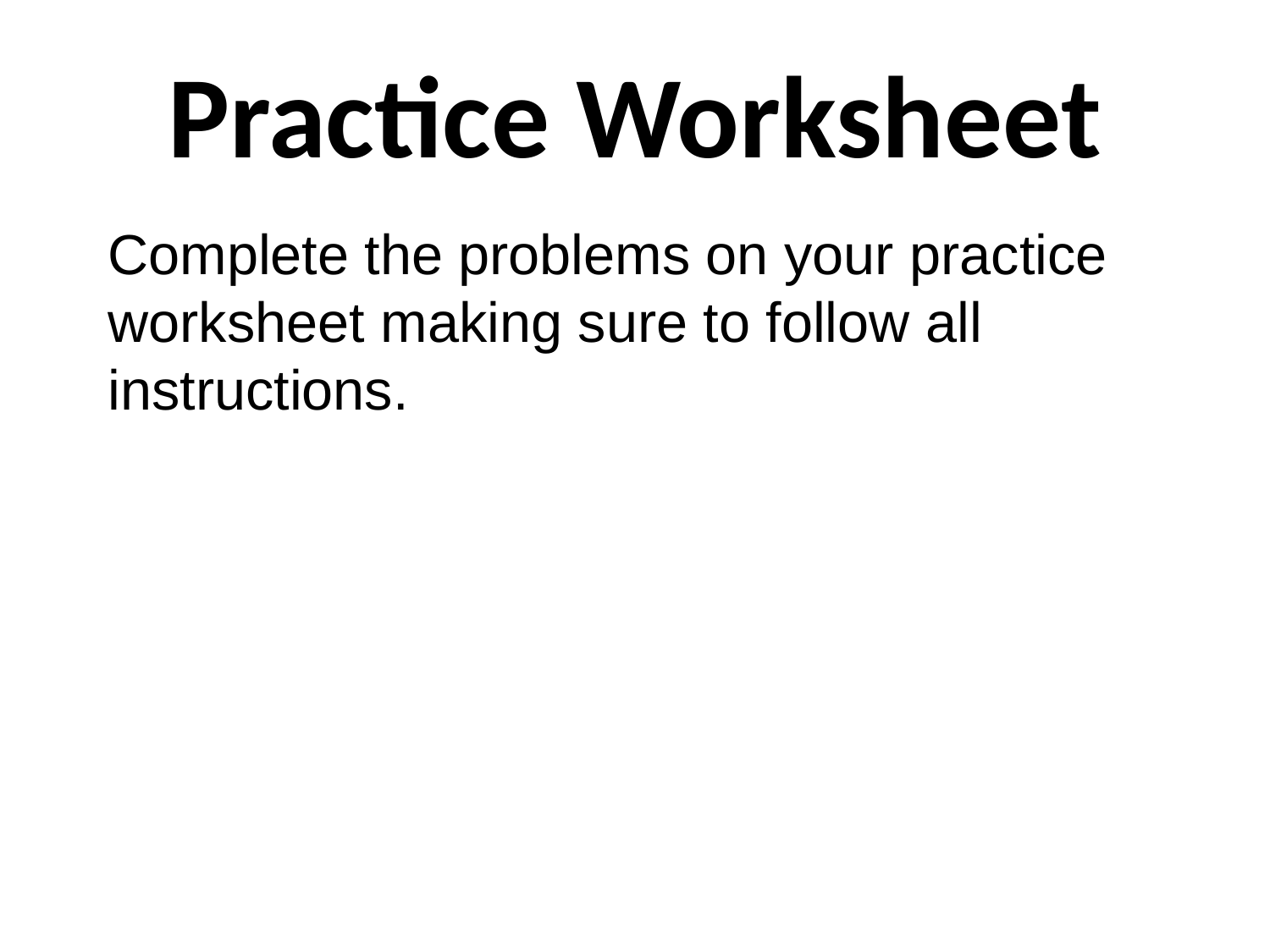

Practice Worksheet
Complete the problems on your practice worksheet making sure to follow all instructions.